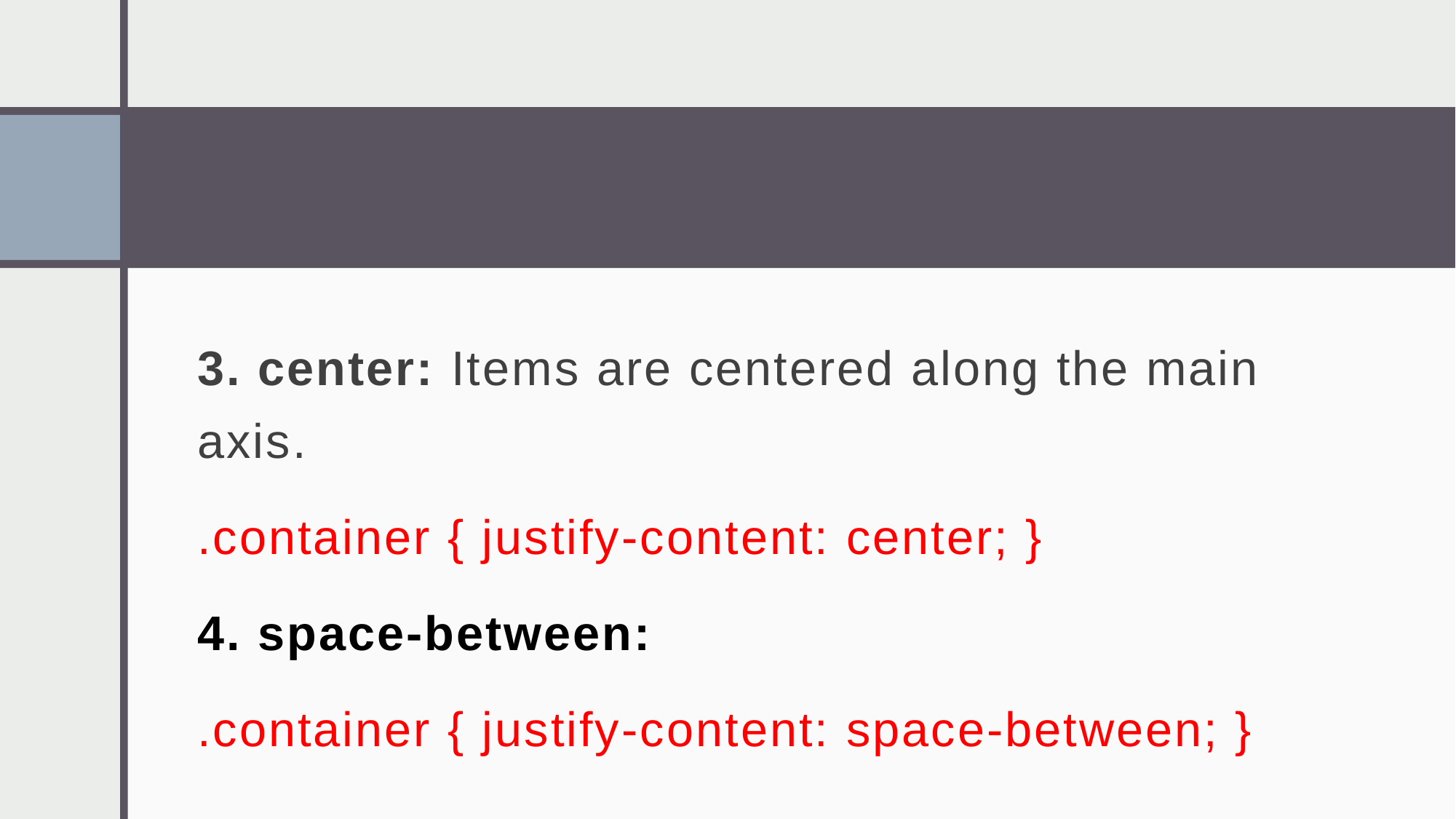

#
3. center: Items are centered along the main axis.
.container { justify-content: center; }
4. space-between:
.container { justify-content: space-between; }